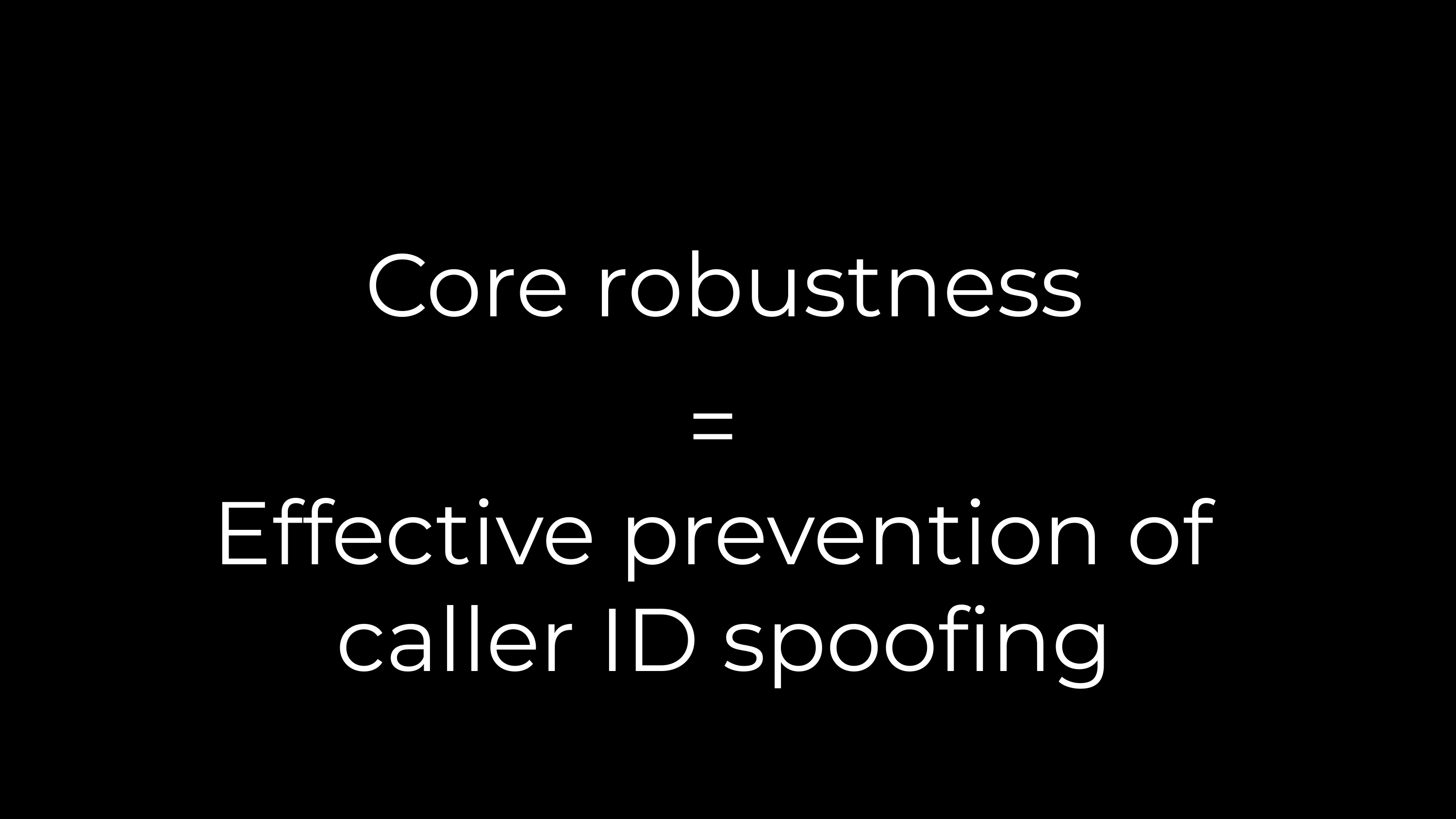

# Core robustness
=
Effective prevention of
caller ID spoofing